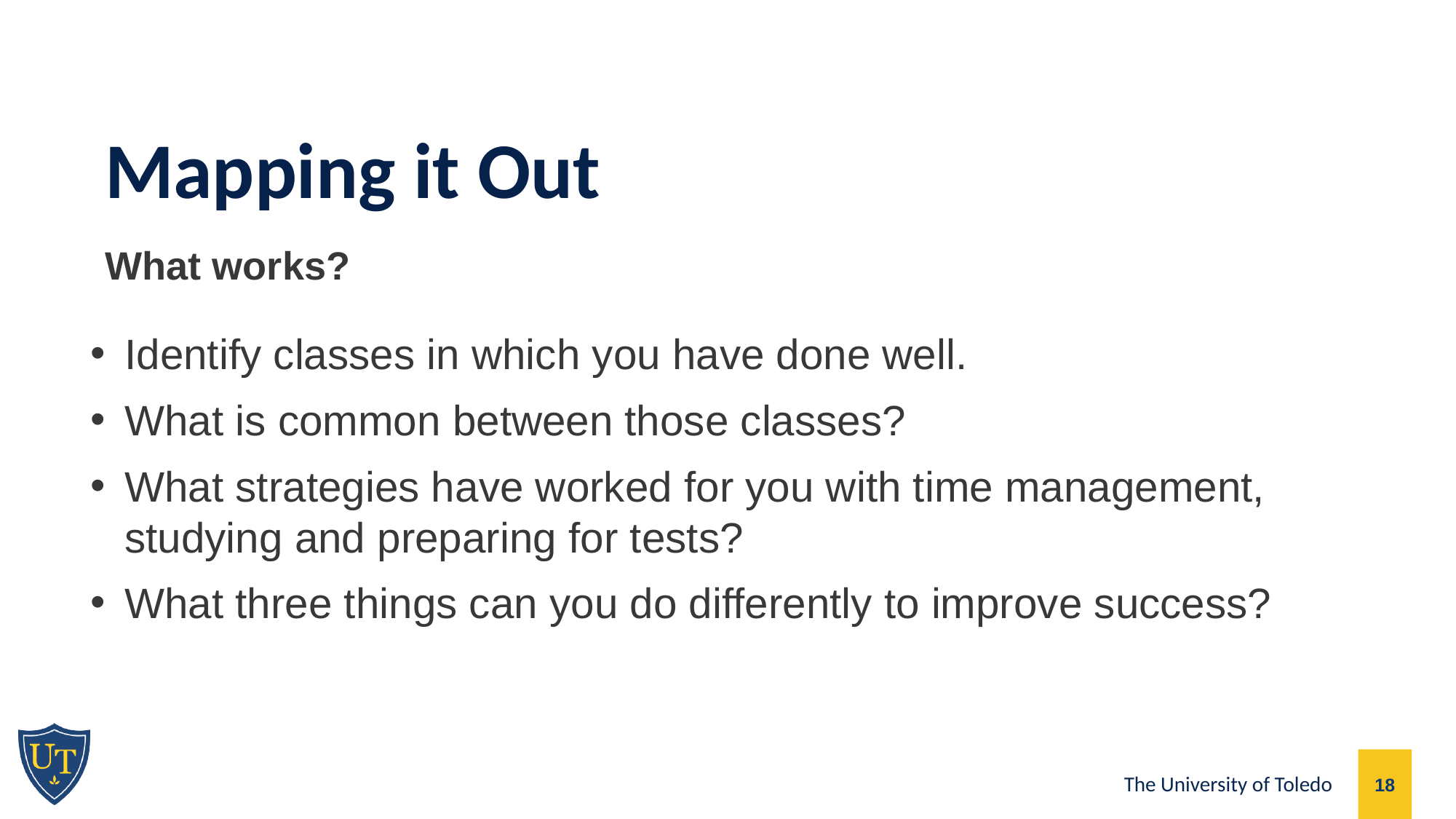

Mapping it Out
What works?
Identify classes in which you have done well.
What is common between those classes?
What strategies have worked for you with time management, studying and preparing for tests?
What three things can you do differently to improve success?
18
The University of Toledo